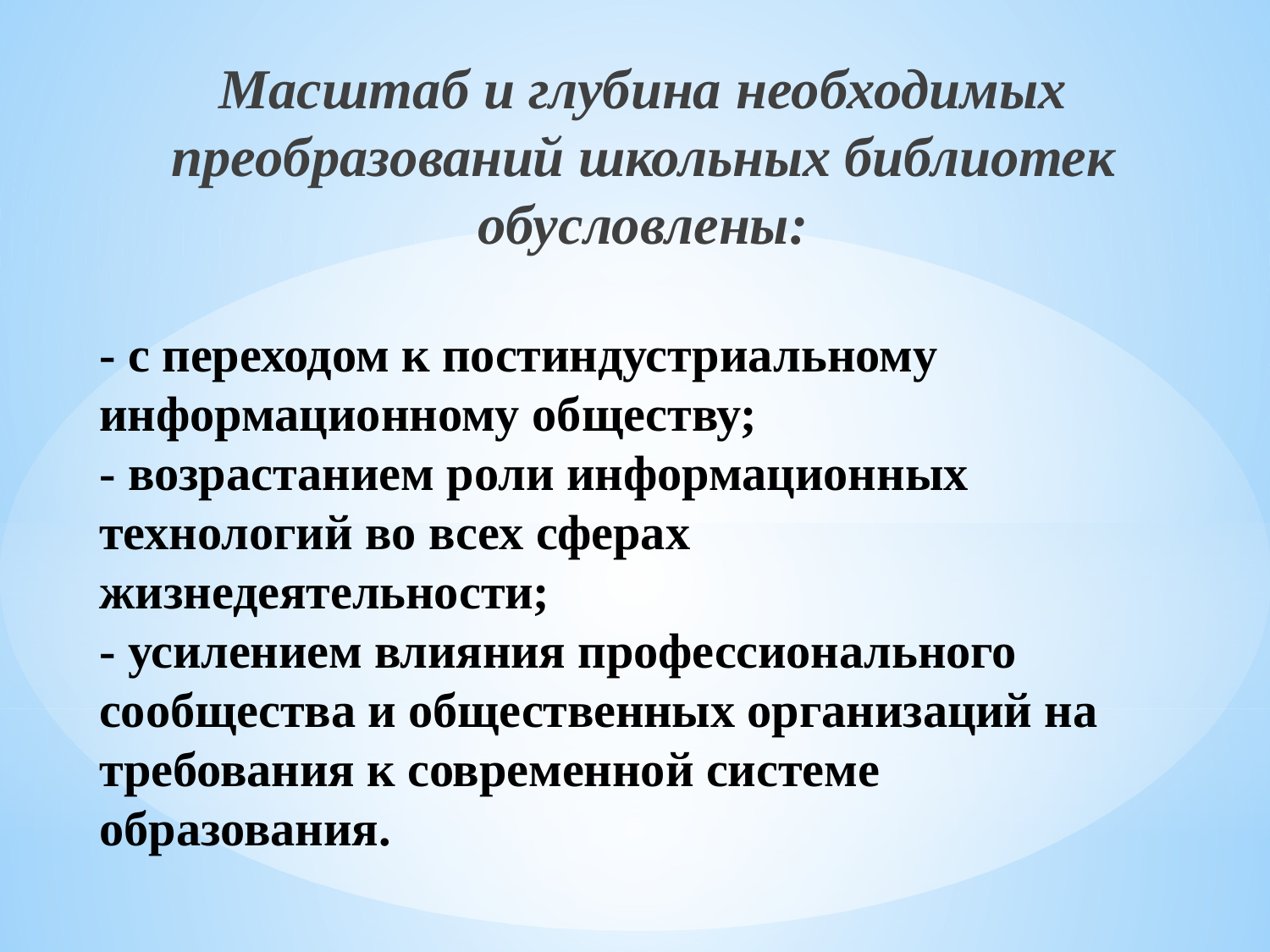

Масштаб и глубина необходимых преобразований школьных библиотек обусловлены:
# - с переходом к постиндустриальному информационному обществу; - возрастанием роли информационных технологий во всех сферах жизнедеятельности; - усилением влияния профессионального сообщества и общественных организаций на требования к современной системе образования.